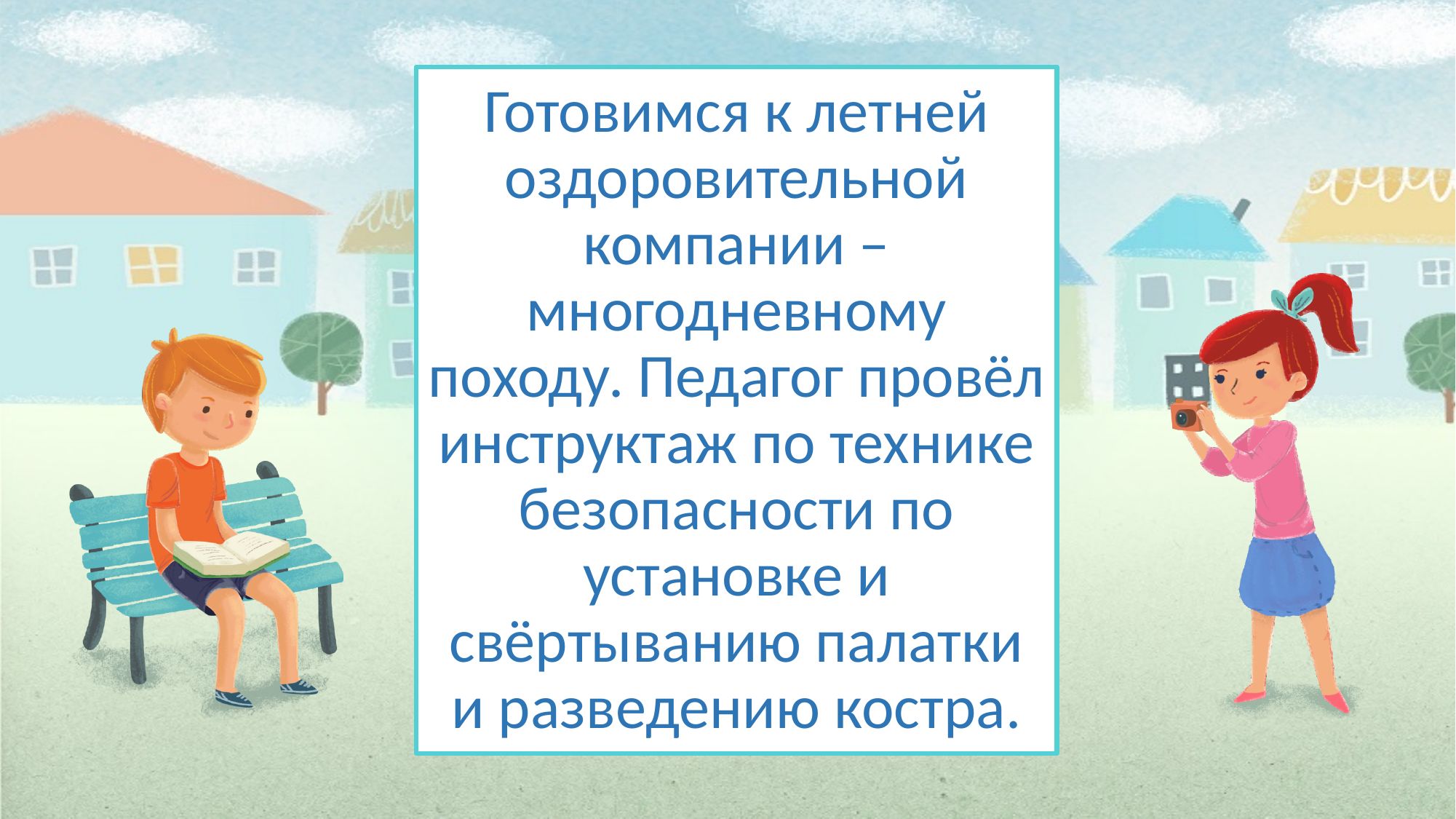

# Готовимся к летней оздоровительной компании – многодневному походу. Педагог провёл инструктаж по технике безопасности по установке и свёртыванию палатки и разведению костра.